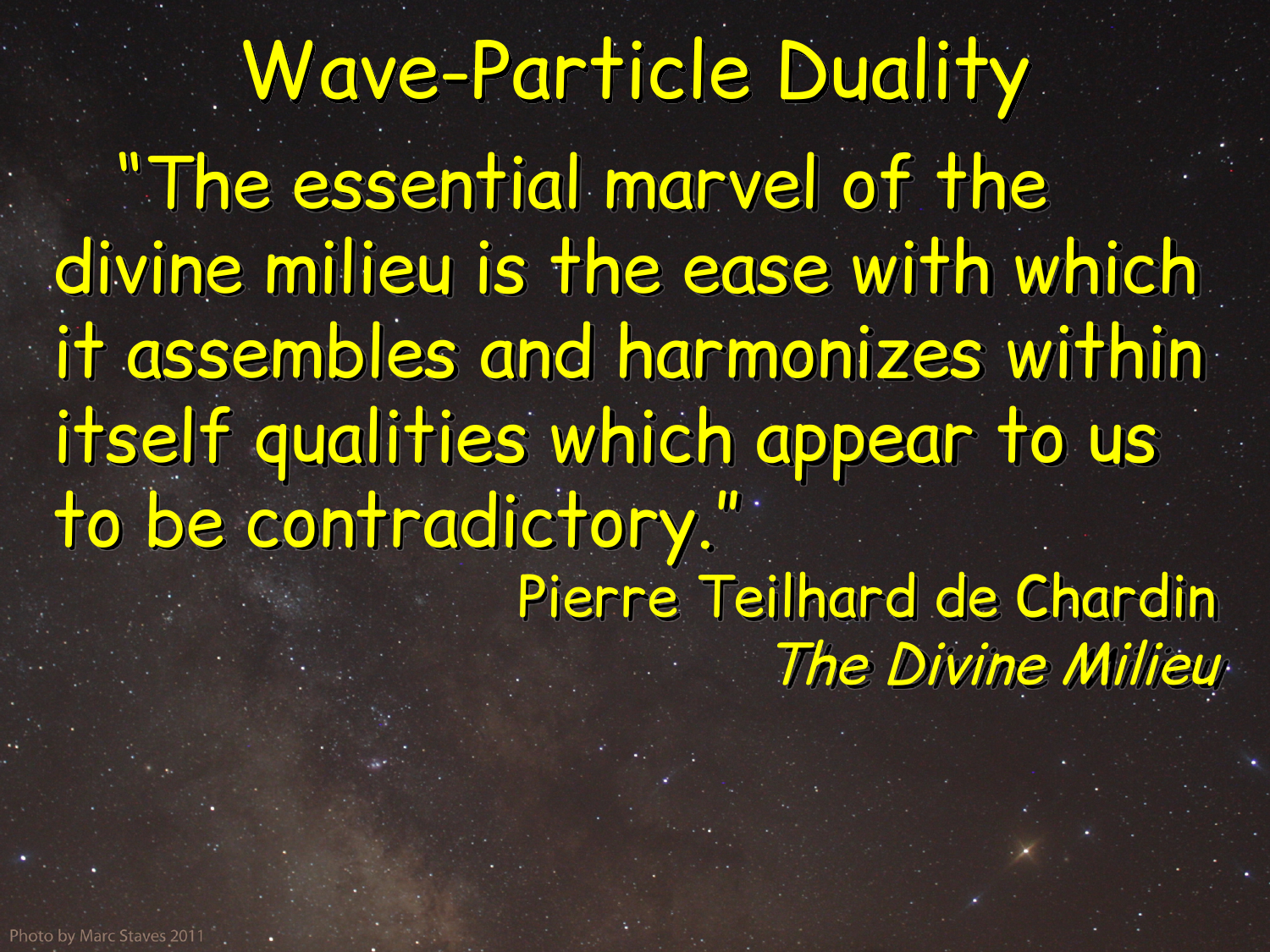

# Wave-Particle Duality
“The essential marvel of the divine milieu is the ease with which it assembles and harmonizes within itself qualities which appear to us to be contradictory.”
Pierre Teilhard de Chardin
The Divine Milieu